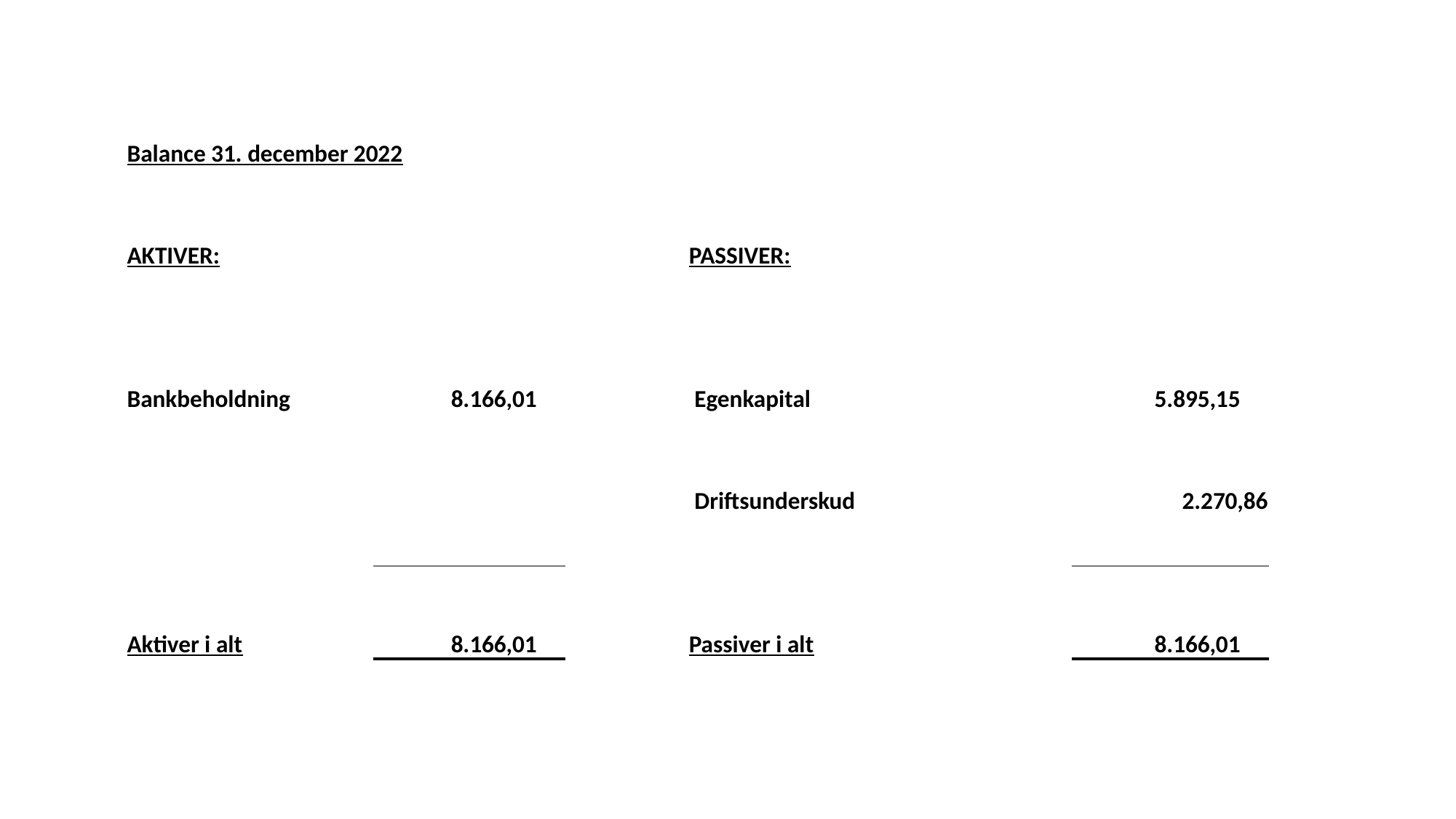

| Balance 31. december 2022 |  |  |  |  |  |
| --- | --- | --- | --- | --- | --- |
|  |  |  |  |  |  |
| AKTIVER: |  |  | PASSIVER: |  |  |
|  |  |  |  |  |  |
| Bankbeholdning | 8.166,01 |  | Egenkapital |  | 5.895,15 |
|  |  |  |  |  |  |
|  |  |  | Driftsunderskud |  | 2.270,86 |
|  |  |  |  |  |  |
| Aktiver i alt | 8.166,01 |  | Passiver i alt |  | 8.166,01 |